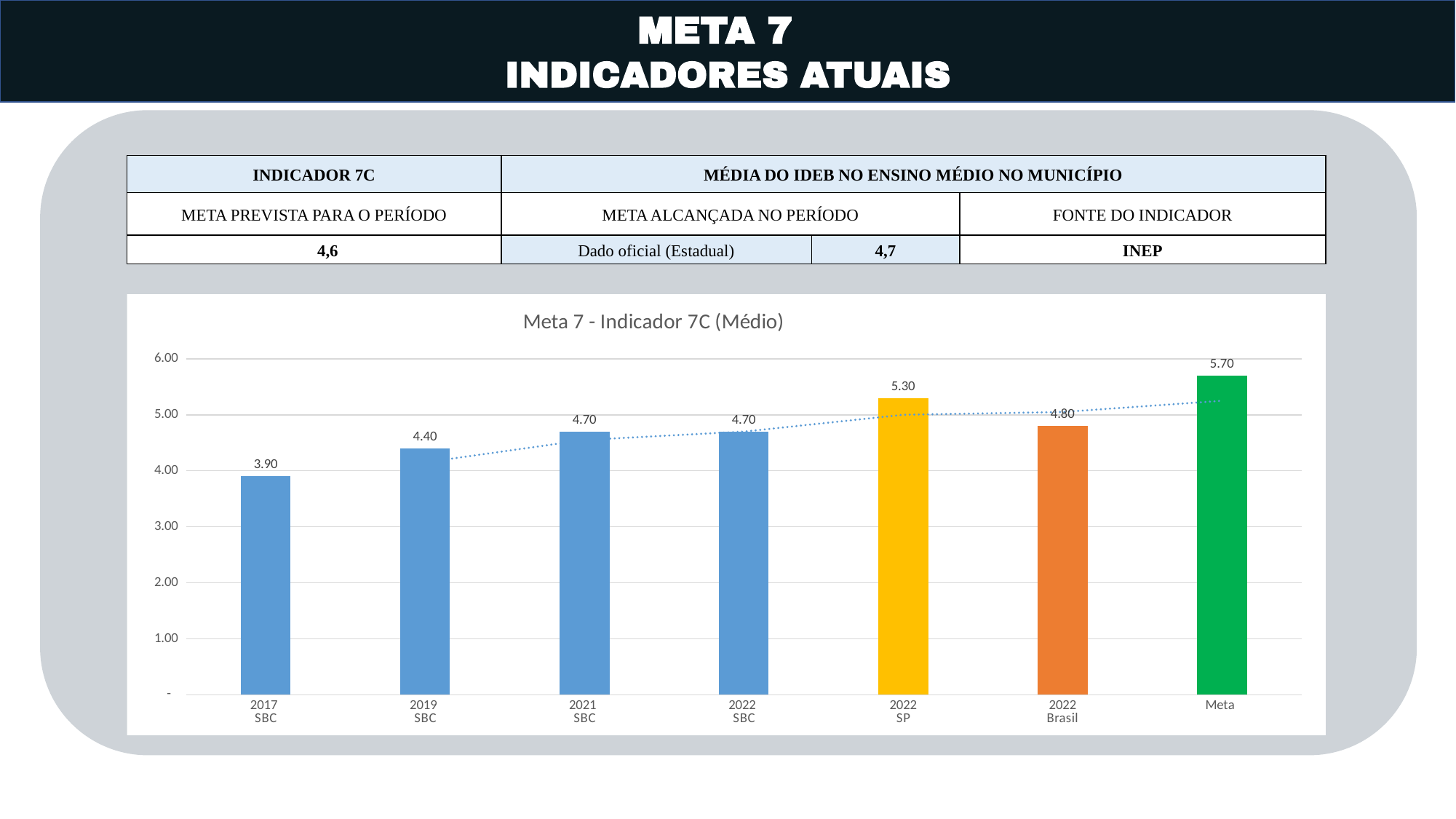

META 7
INDICADORES ATUAIS

| INDICADOR 7C | MÉDIA DO IDEB NO ENSINO MÉDIO NO MUNICÍPIO |  |  |
| --- | --- | --- | --- |
| META PREVISTA PARA O PERÍODO | META ALCANÇADA NO PERÍODO |  | FONTE DO INDICADOR |
| 4,6 | Dado oficial (Estadual) | 4,7 | INEP |

### Chart: Meta 7 - Indicador 7C (Médio)

| Category |  |
|---|---|
| 2017
SBC | 3.9 |
| 2019
SBC | 4.4 |
| 2021
SBC | 4.7 |
| 2022
SBC | 4.7 |
| 2022
SP | 5.3 |
| 2022
Brasil | 4.8 |
| Meta  | 5.7 |